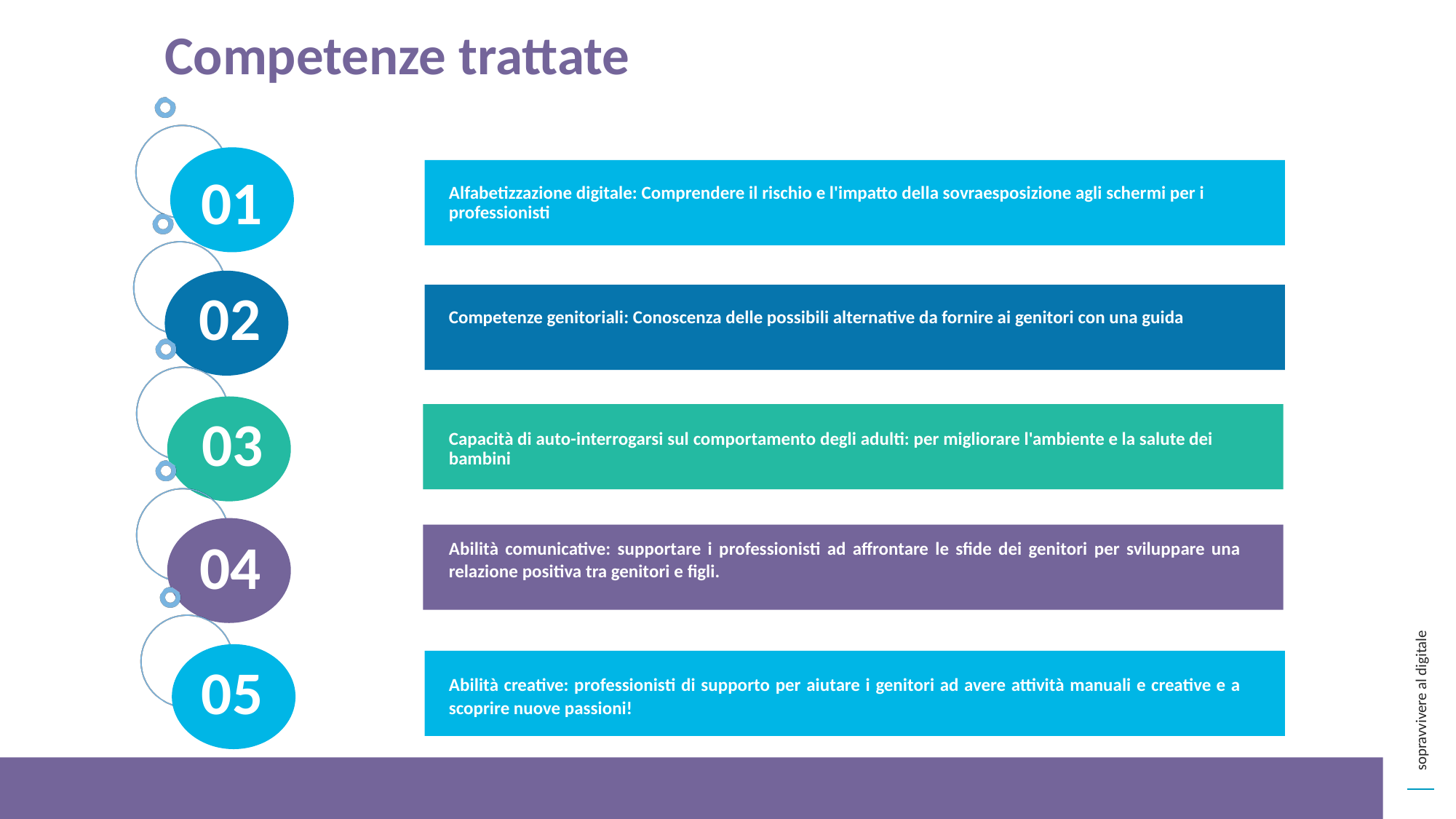

Competenze trattate
01
Alfabetizzazione digitale: Comprendere il rischio e l'impatto della sovraesposizione agli schermi per i professionisti

02
Competenze genitoriali: Conoscenza delle possibili alternative da fornire ai genitori con una guida
03
Capacità di auto-interrogarsi sul comportamento degli adulti: per migliorare l'ambiente e la salute dei bambini
Abilità comunicative: supportare i professionisti ad affrontare le sfide dei genitori per sviluppare una relazione positiva tra genitori e figli.
04
05
Abilità creative: professionisti di supporto per aiutare i genitori ad avere attività manuali e creative e a scoprire nuove passioni!